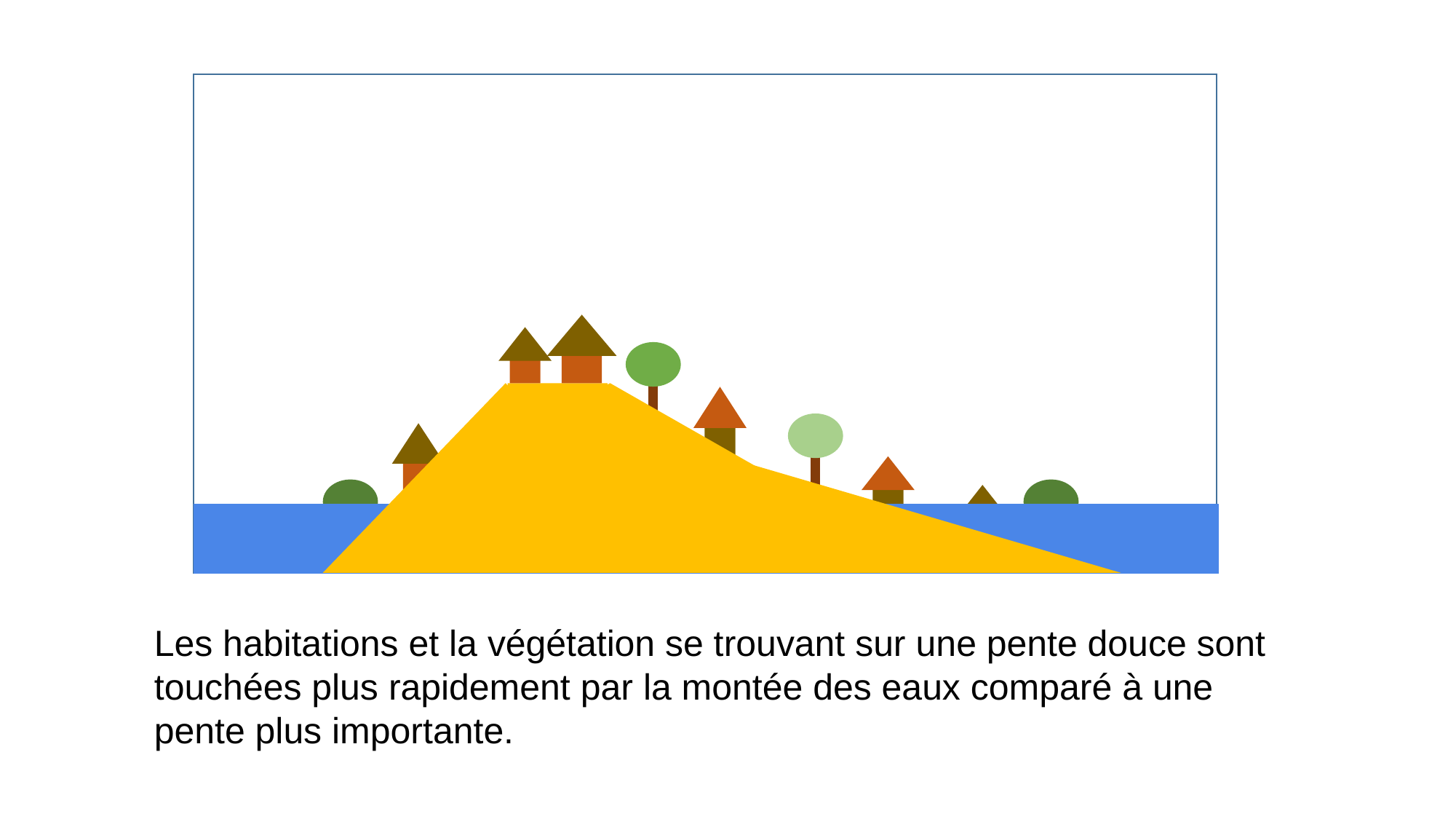

Les habitations et la végétation se trouvant sur une pente douce sont touchées plus rapidement par la montée des eaux comparé à une pente plus importante.